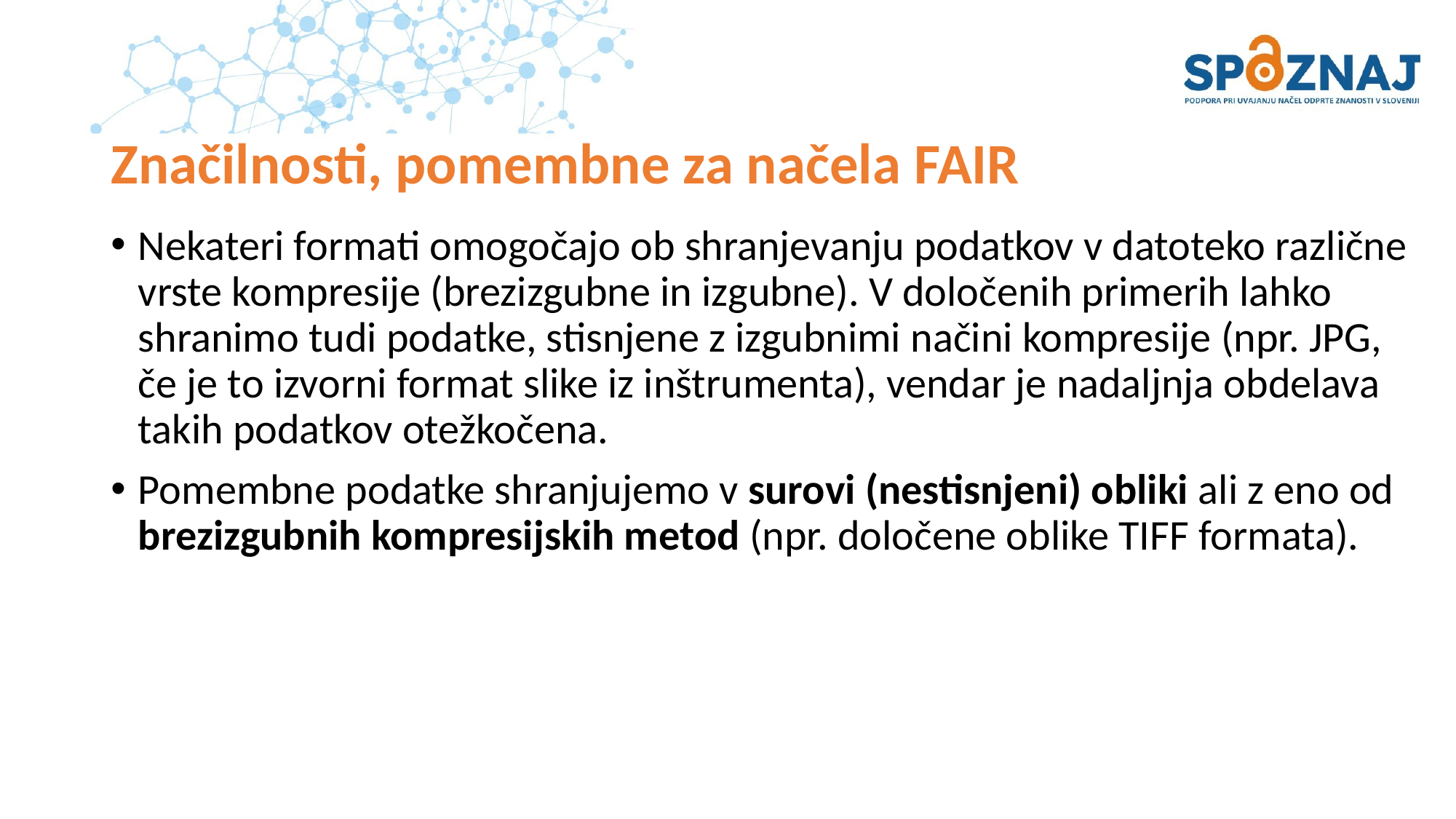

# Značilnosti, pomembne za načela FAIR
Nekateri formati omogočajo ob shranjevanju podatkov v datoteko različne vrste kompresije (brezizgubne in izgubne). V določenih primerih lahko shranimo tudi podatke, stisnjene z izgubnimi načini kompresije (npr. JPG, če je to izvorni format slike iz inštrumenta), vendar je nadaljnja obdelava takih podatkov otežkočena.
Pomembne podatke shranjujemo v surovi (nestisnjeni) obliki ali z eno od brezizgubnih kompresijskih metod (npr. določene oblike TIFF formata).